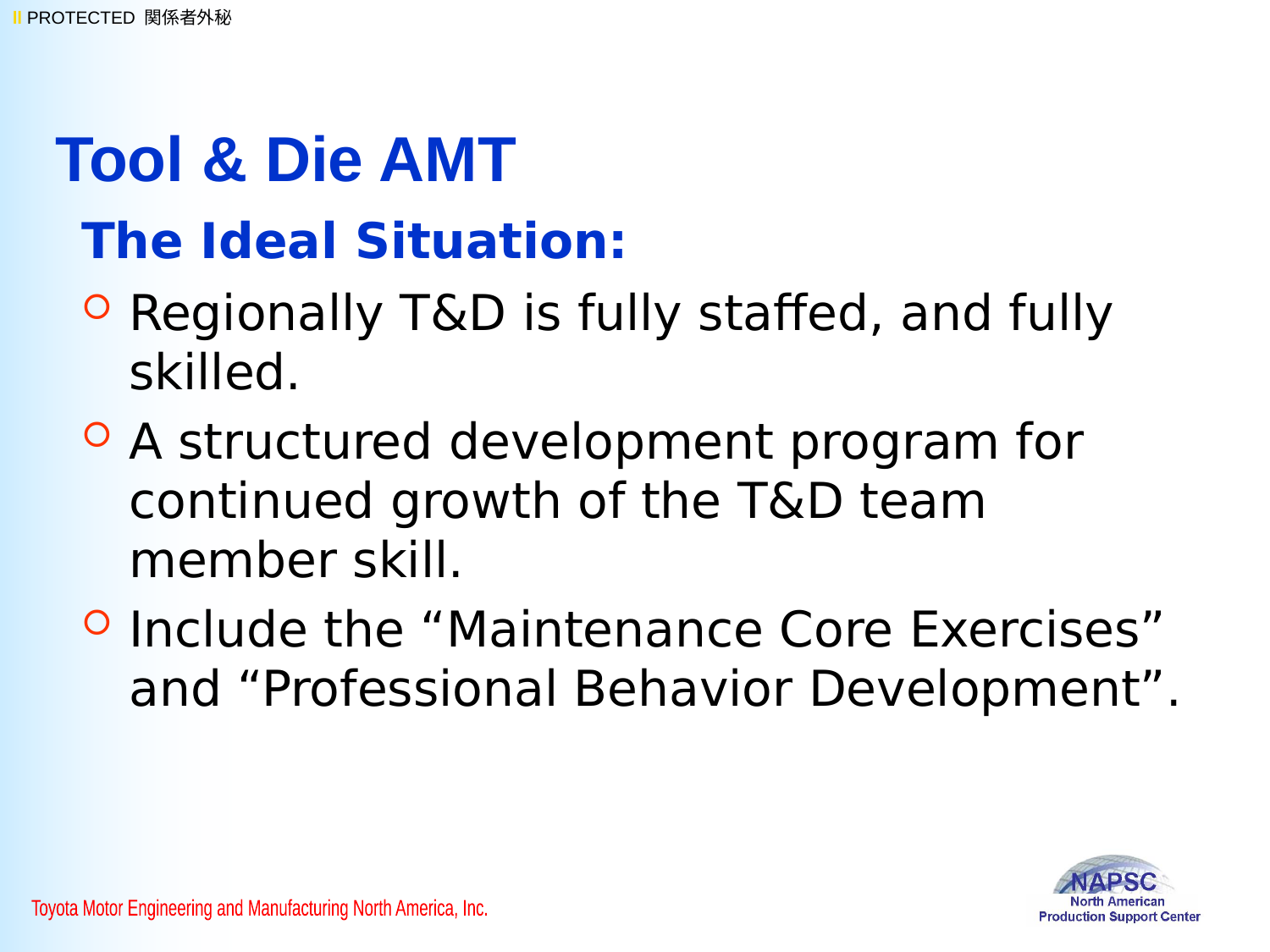

# Tool & Die AMT
The Ideal Situation:
Regionally T&D is fully staffed, and fully skilled.
A structured development program for continued growth of the T&D team member skill.
Include the “Maintenance Core Exercises” and “Professional Behavior Development”.